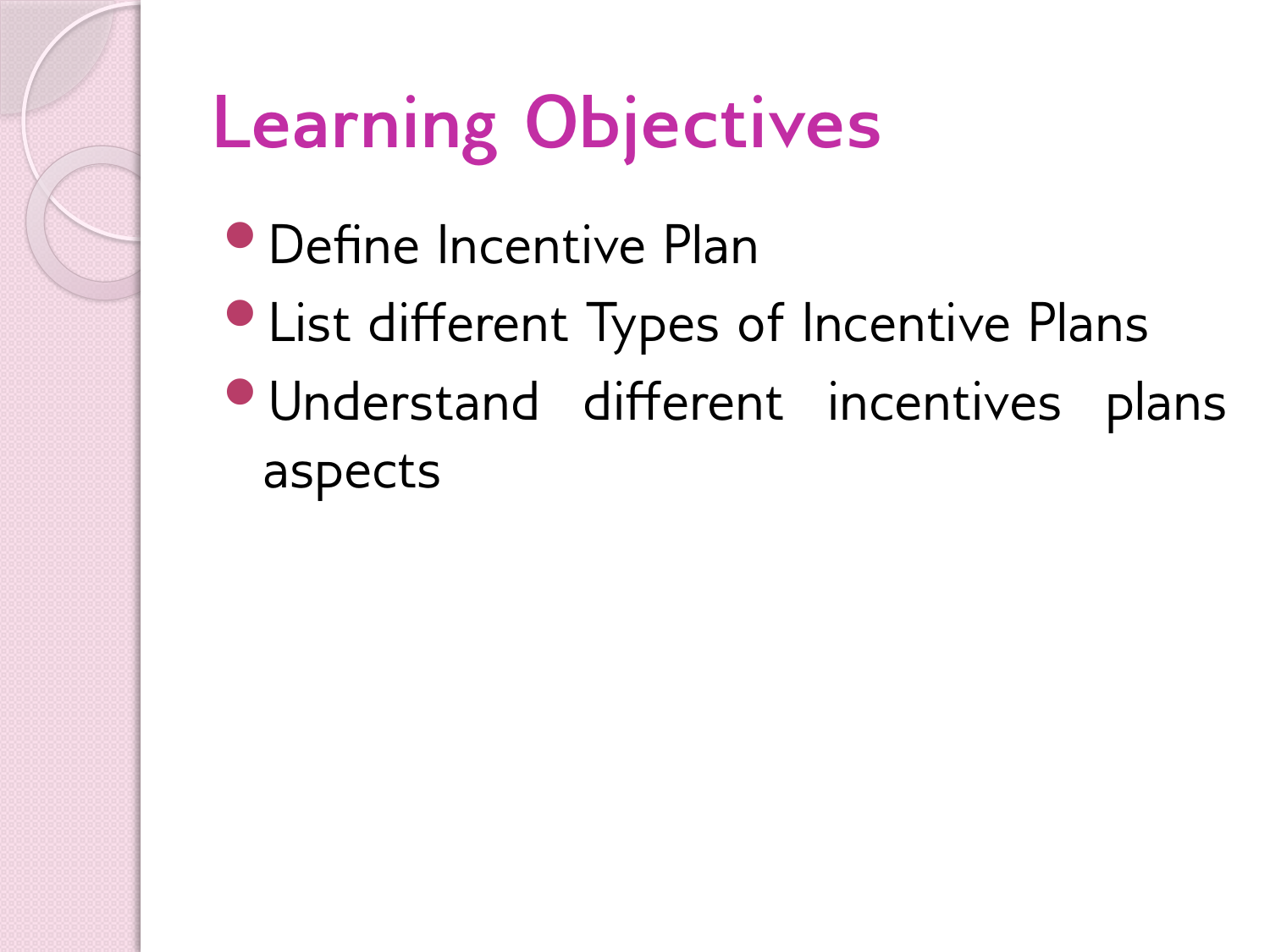

# Learning Objectives
Define Incentive Plan
List different Types of Incentive Plans
Understand different incentives plans aspects